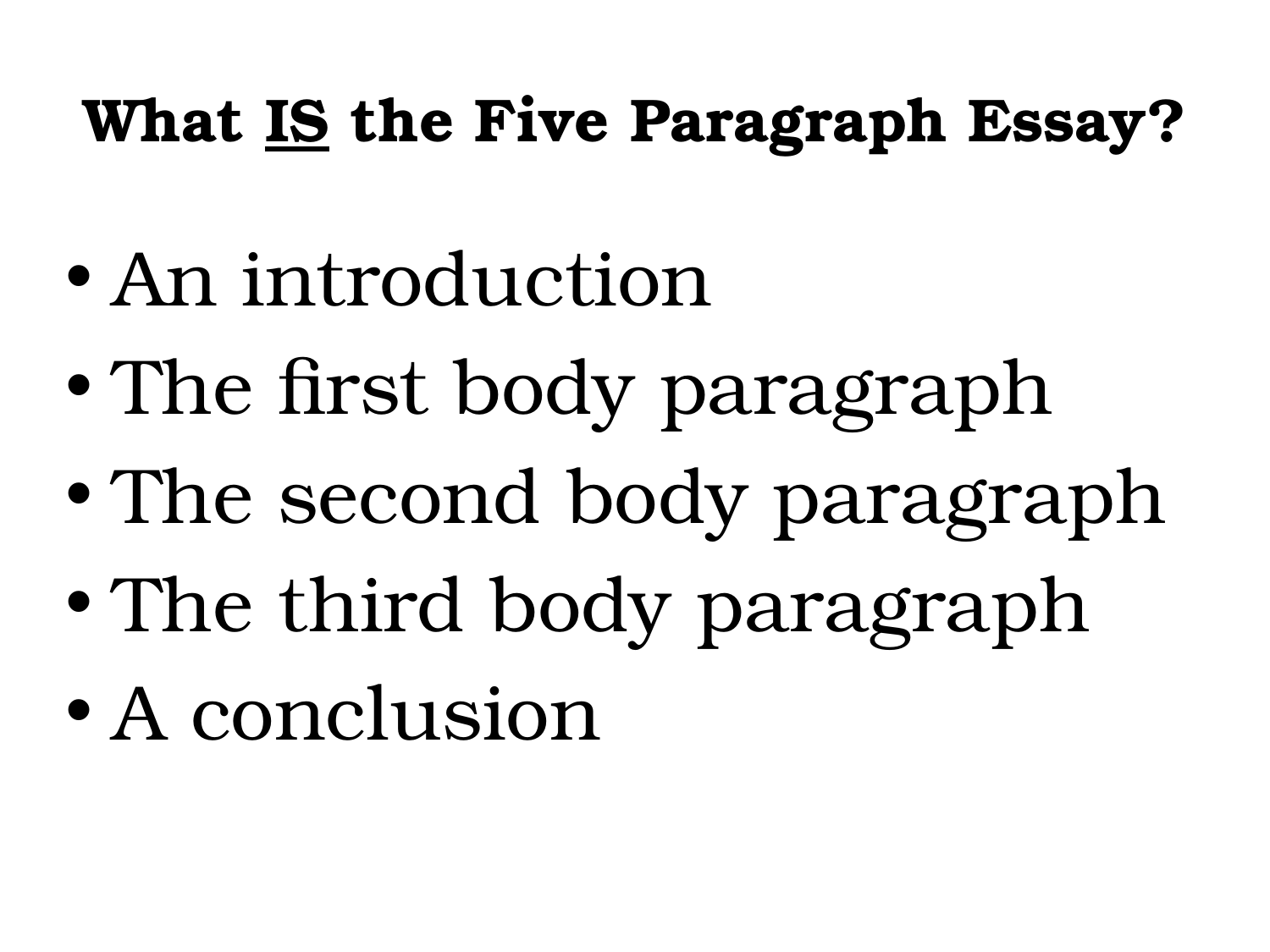

# What IS the Five Paragraph Essay?
An introduction
The first body paragraph
The second body paragraph
The third body paragraph
A conclusion